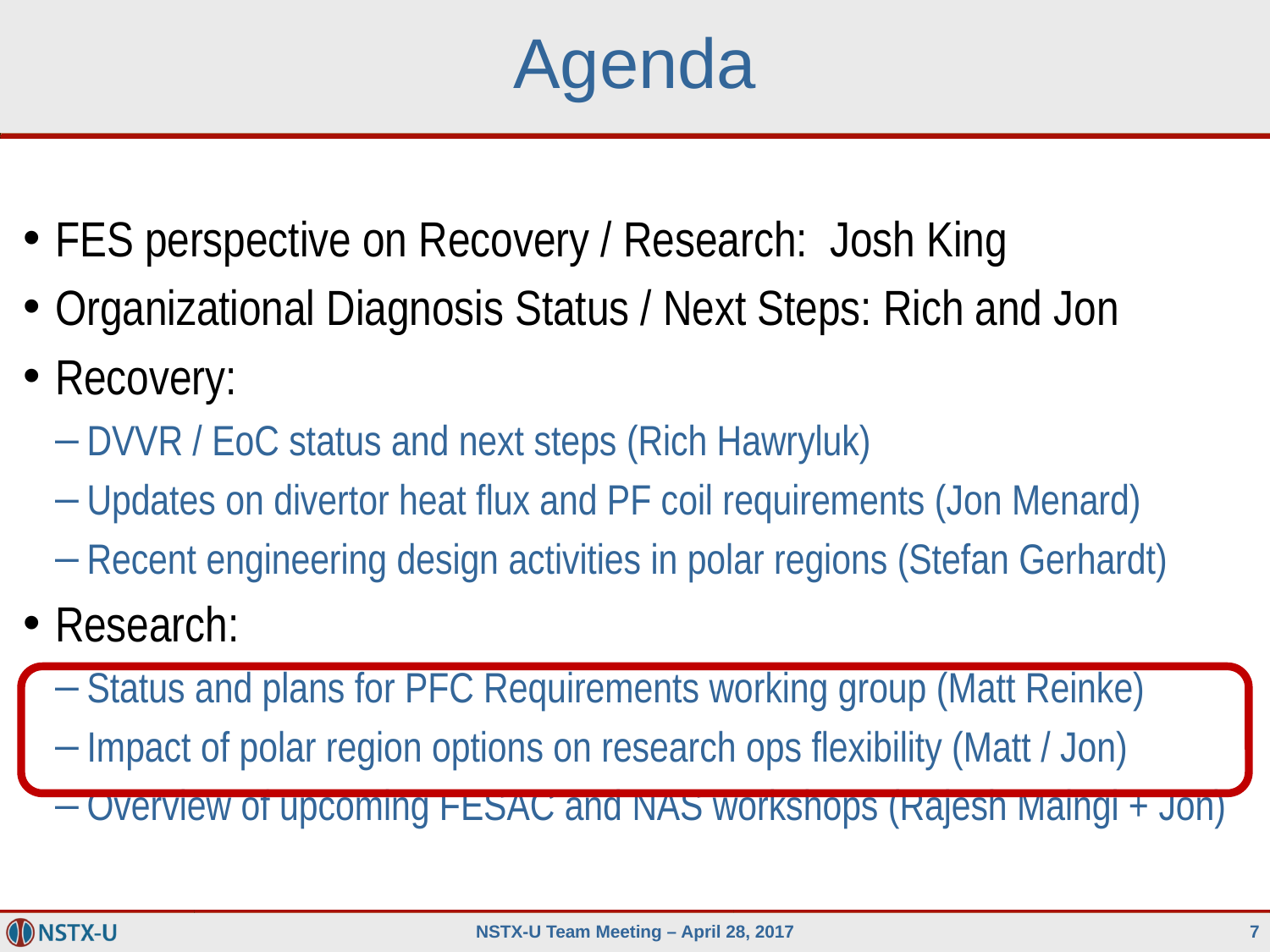

# Agenda
FES perspective on Recovery / Research:  Josh King
Organizational Diagnosis Status / Next Steps: Rich and Jon
Recovery:
DVVR / EoC status and next steps (Rich Hawryluk)
Updates on divertor heat flux and PF coil requirements (Jon Menard)
Recent engineering design activities in polar regions (Stefan Gerhardt)
Research:
Status and plans for PFC Requirements working group (Matt Reinke)
Impact of polar region options on research ops flexibility (Matt / Jon)
Overview of upcoming FESAC and NAS workshops (Rajesh Maingi + Jon)